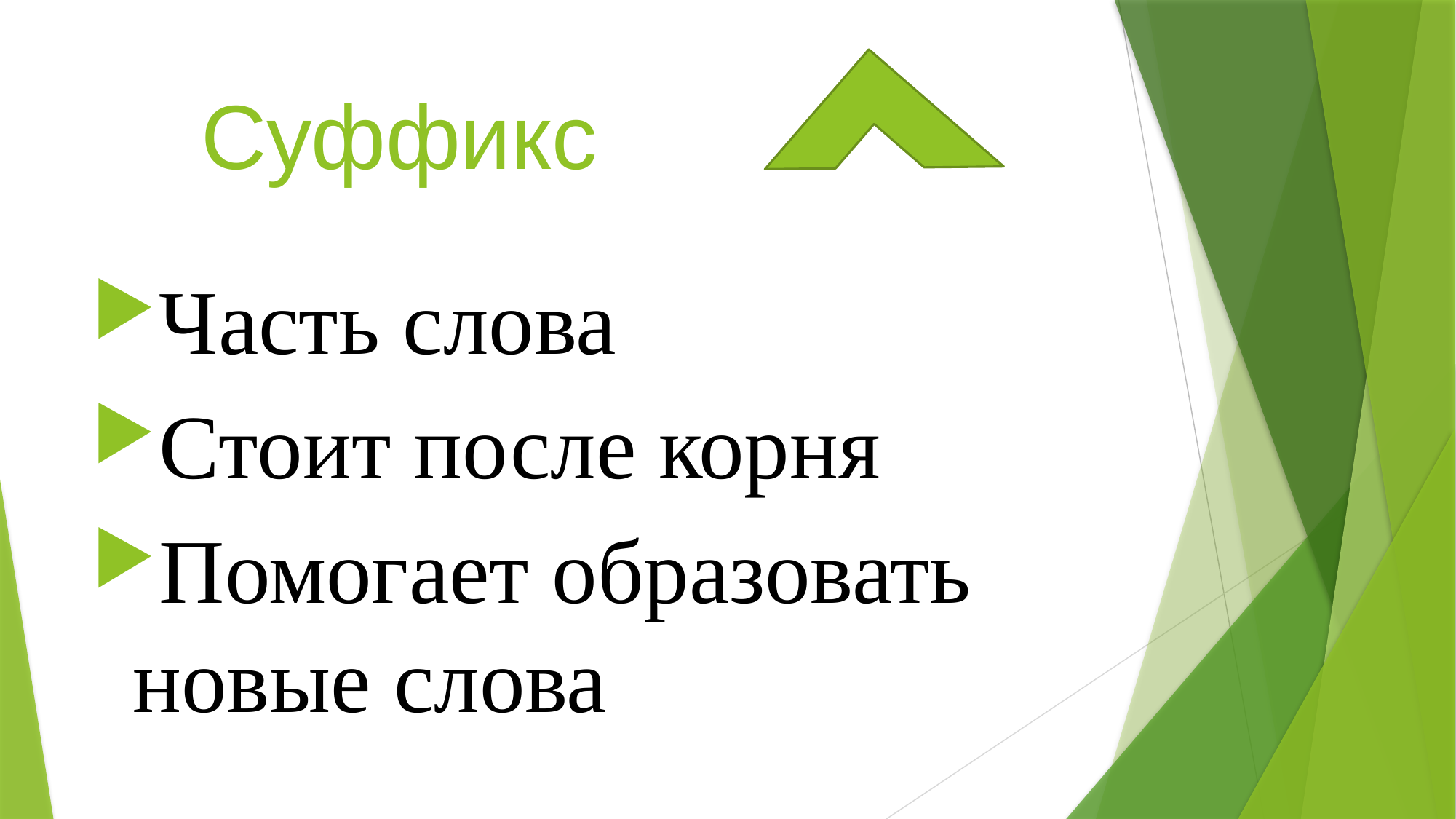

# Суффикс

Часть слова
Стоит после корня
Помогает образовать новые слова